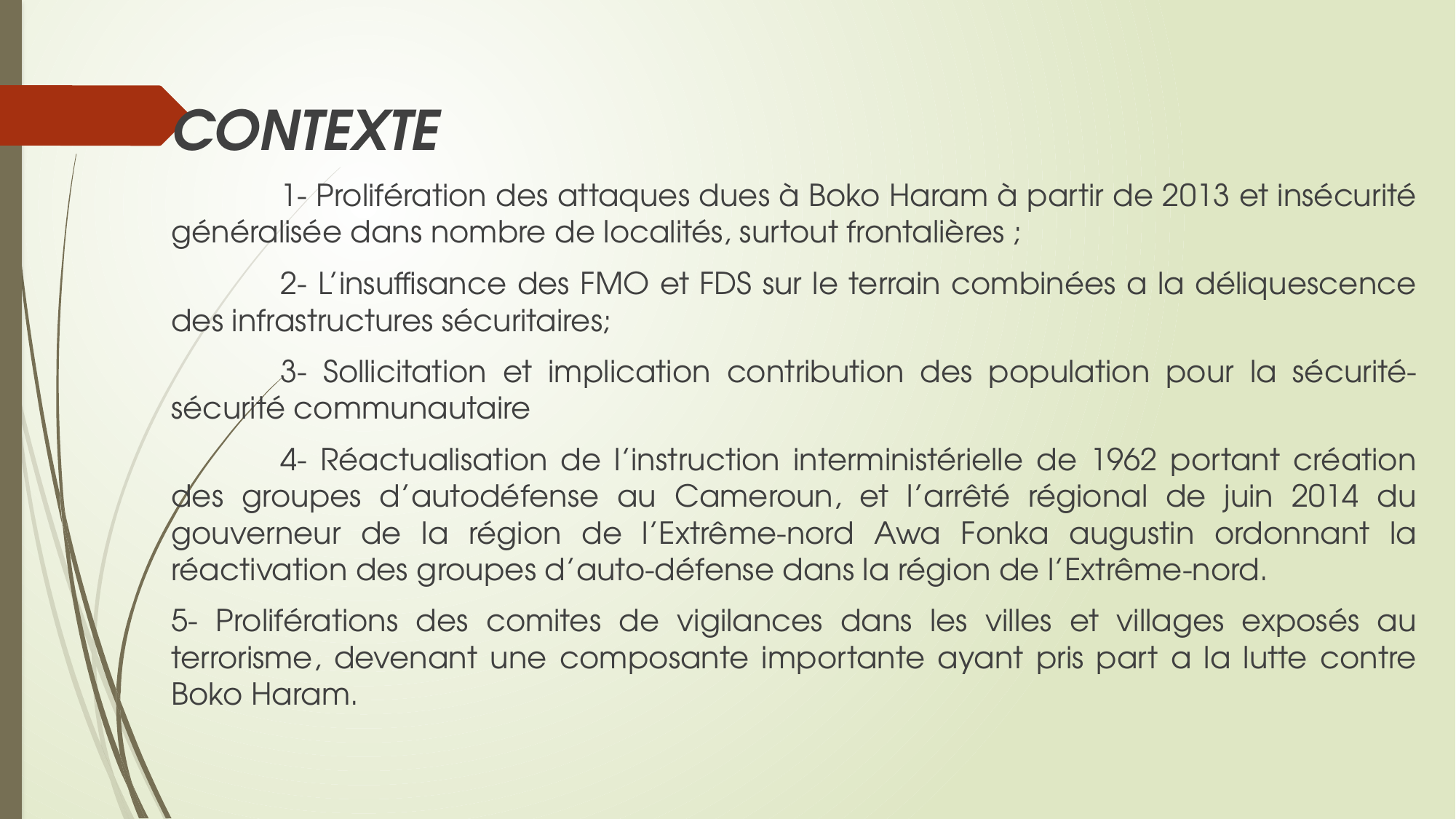

CONTEXTE
	1- Prolifération des attaques dues à Boko Haram à partir de 2013 et insécurité généralisée dans nombre de localités, surtout frontalières ;
	2- L’insuffisance des FMO et FDS sur le terrain combinées a la déliquescence des infrastructures sécuritaires;
	3- Sollicitation et implication contribution des population pour la sécurité- sécurité communautaire
	4- Réactualisation de l’instruction interministérielle de 1962 portant création des groupes d’autodéfense au Cameroun, et l’arrêté régional de juin 2014 du gouverneur de la région de l’Extrême-nord Awa Fonka augustin ordonnant la réactivation des groupes d’auto-défense dans la région de l’Extrême-nord.
5- Proliférations des comites de vigilances dans les villes et villages exposés au terrorisme, devenant une composante importante ayant pris part a la lutte contre Boko Haram.

#